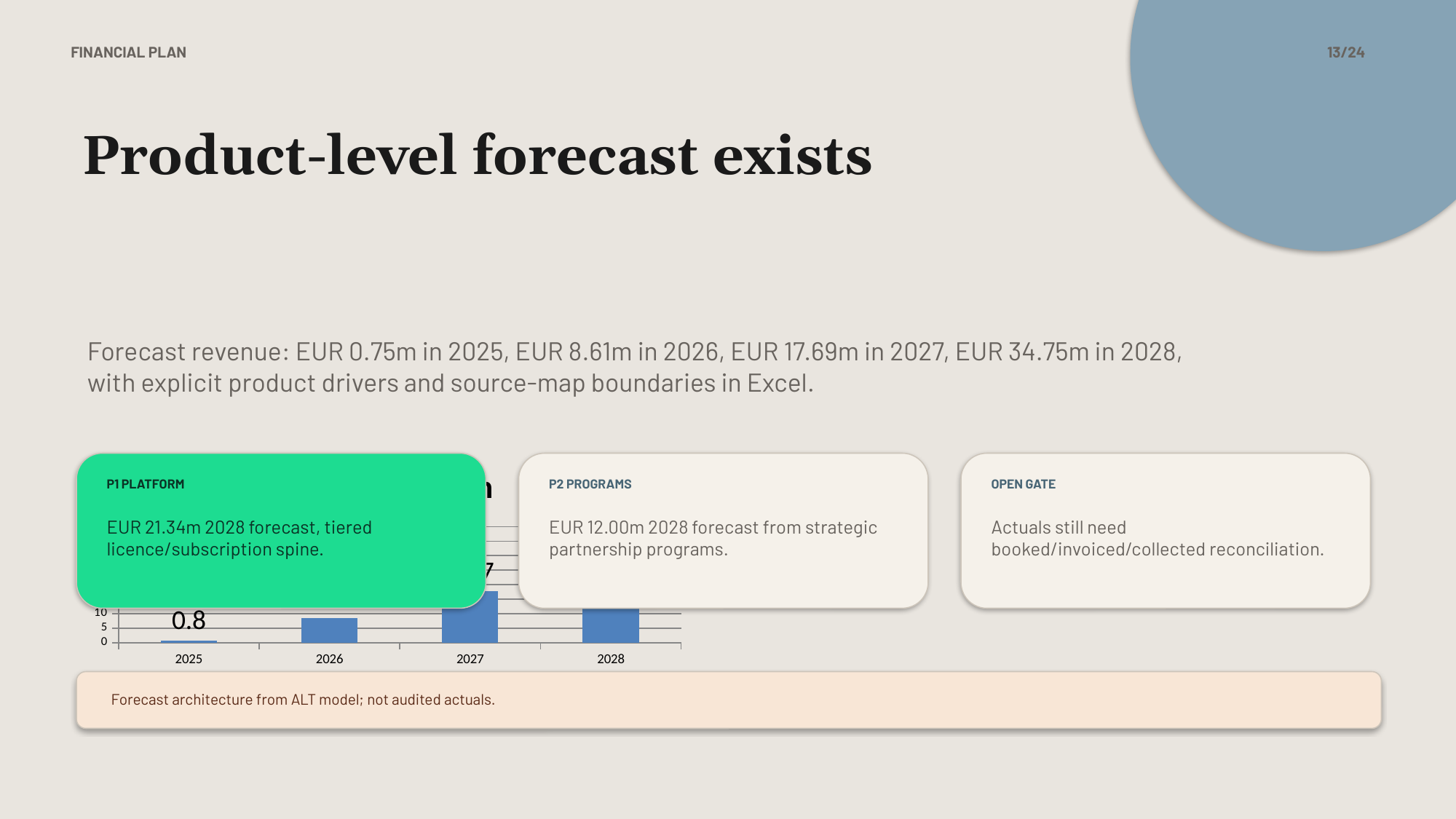

FINANCIAL PLAN
13/24
Product-level forecast exists
Forecast revenue: EUR 0.75m in 2025, EUR 8.61m in 2026, EUR 17.69m in 2027, EUR 34.75m in 2028, with explicit product drivers and source-map boundaries in Excel.

### Chart

| Category | Revenue EURm |
|---|---|
| 2025 | 0.75 |
| 2026 | 8.61 |
| 2027 | 17.69 |
| 2028 | 34.75 |

P1 PLATFORM
P2 PROGRAMS
OPEN GATE
EUR 21.34m 2028 forecast, tiered licence/subscription spine.
EUR 12.00m 2028 forecast from strategic partnership programs.
Actuals still need booked/invoiced/collected reconciliation.

Forecast architecture from ALT model; not audited actuals.